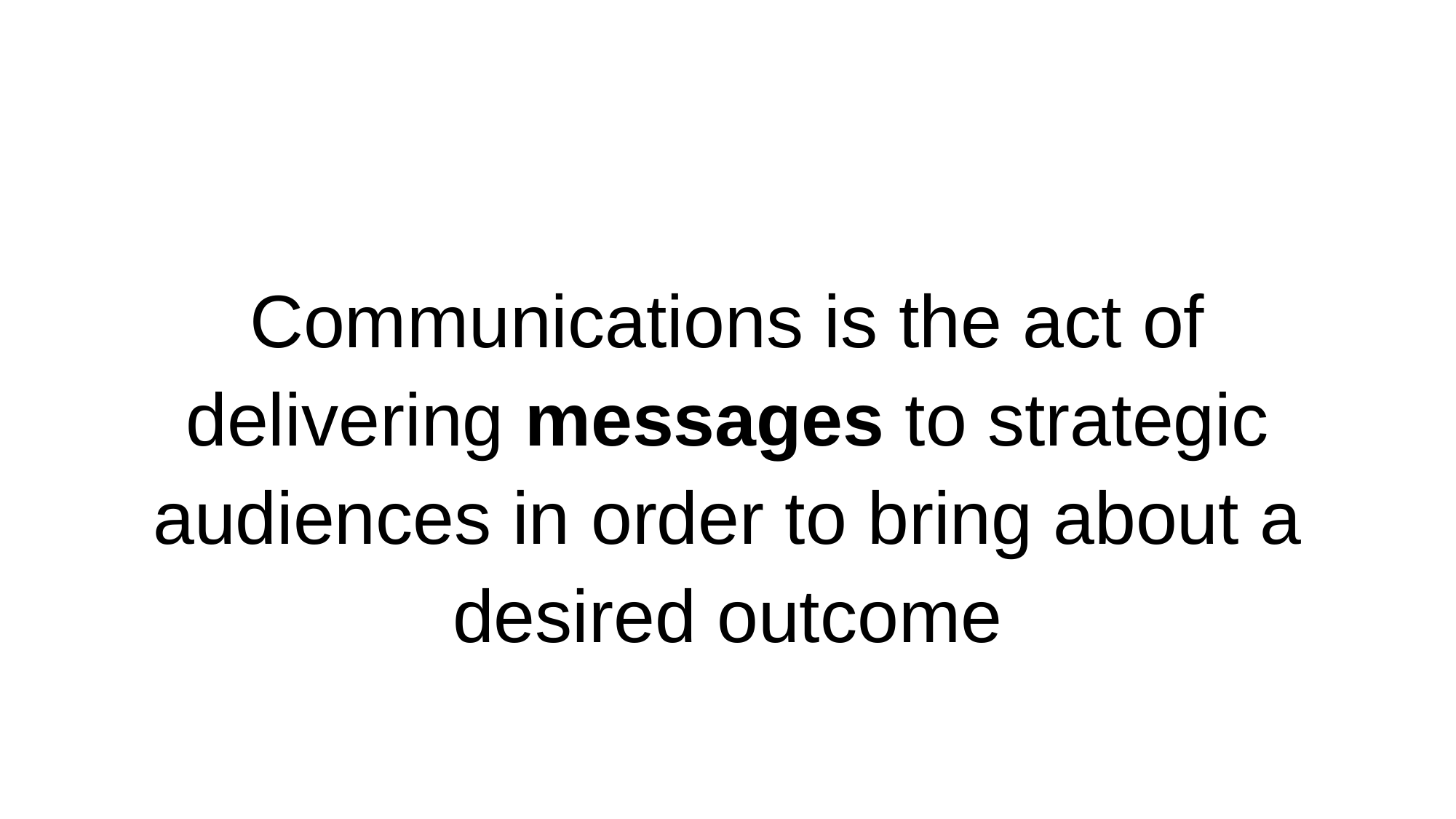

Communications is the act of delivering messages to strategic audiences in order to bring about a desired outcome